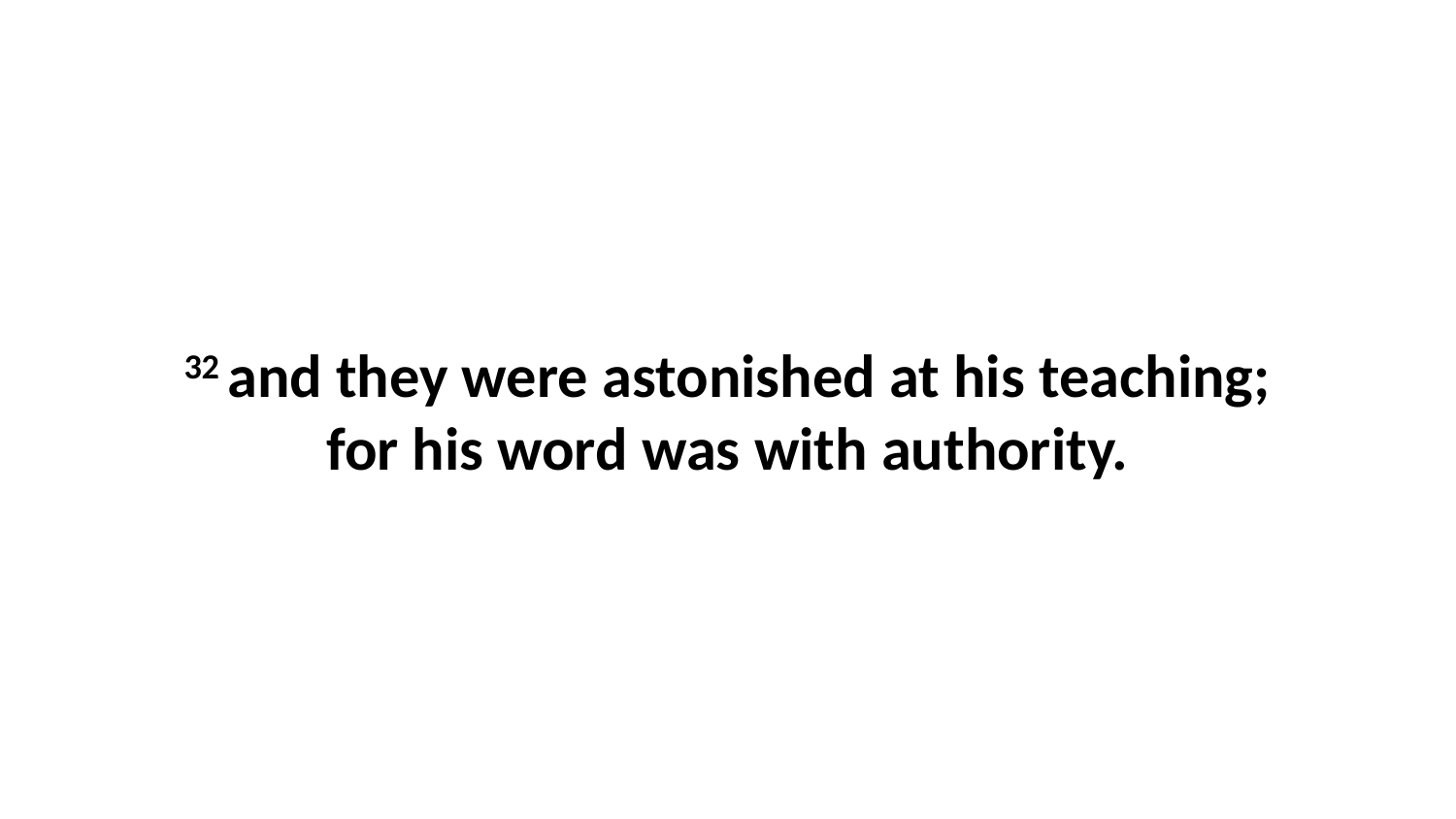

32 and they were astonished at his teaching; for his word was with authority.